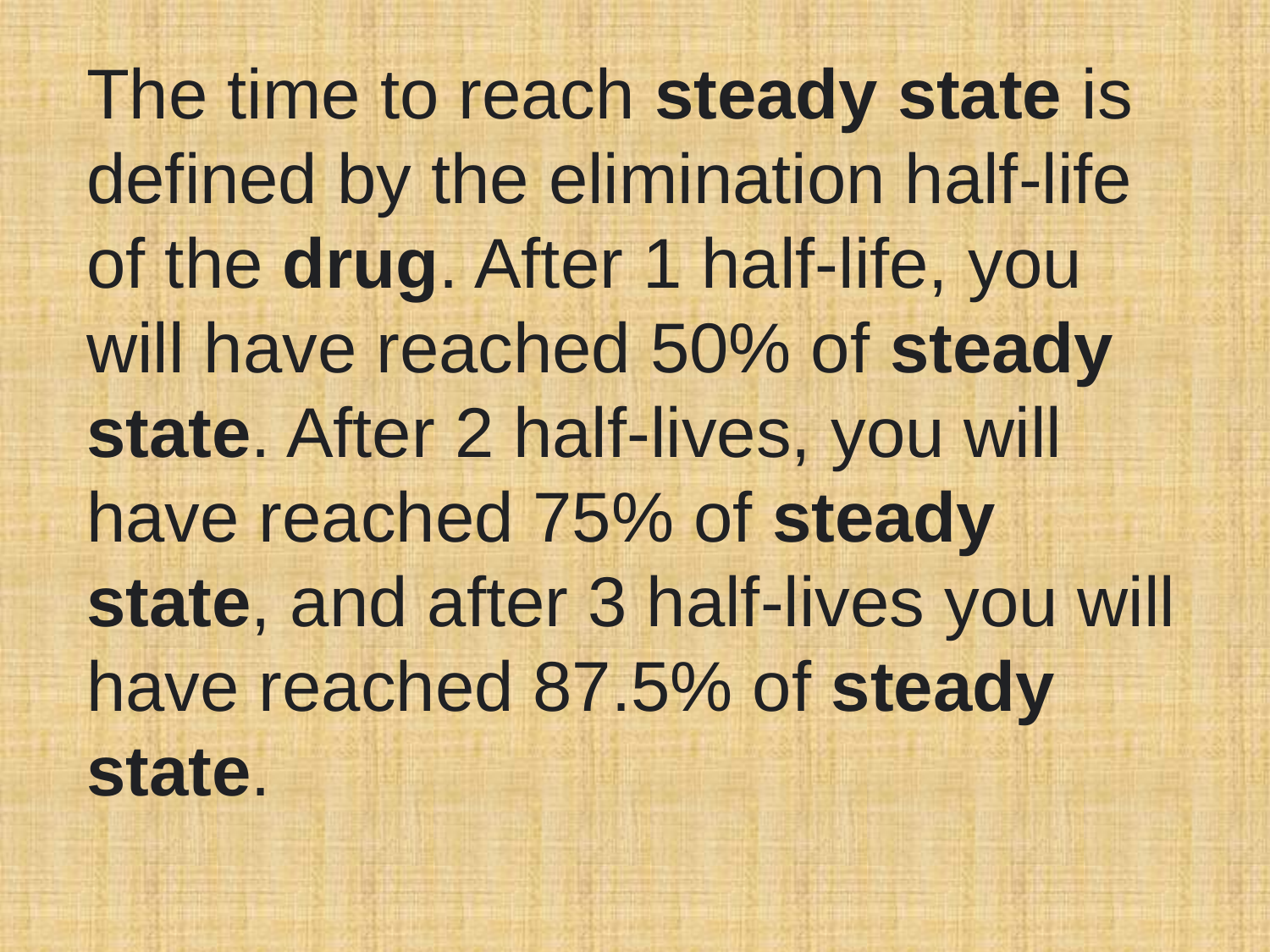

The time to reach steady state is defined by the elimination half-life of the drug. After 1 half-life, you will have reached 50% of steady state. After 2 half-lives, you will have reached 75% of steady state, and after 3 half-lives you will have reached 87.5% of steady state.